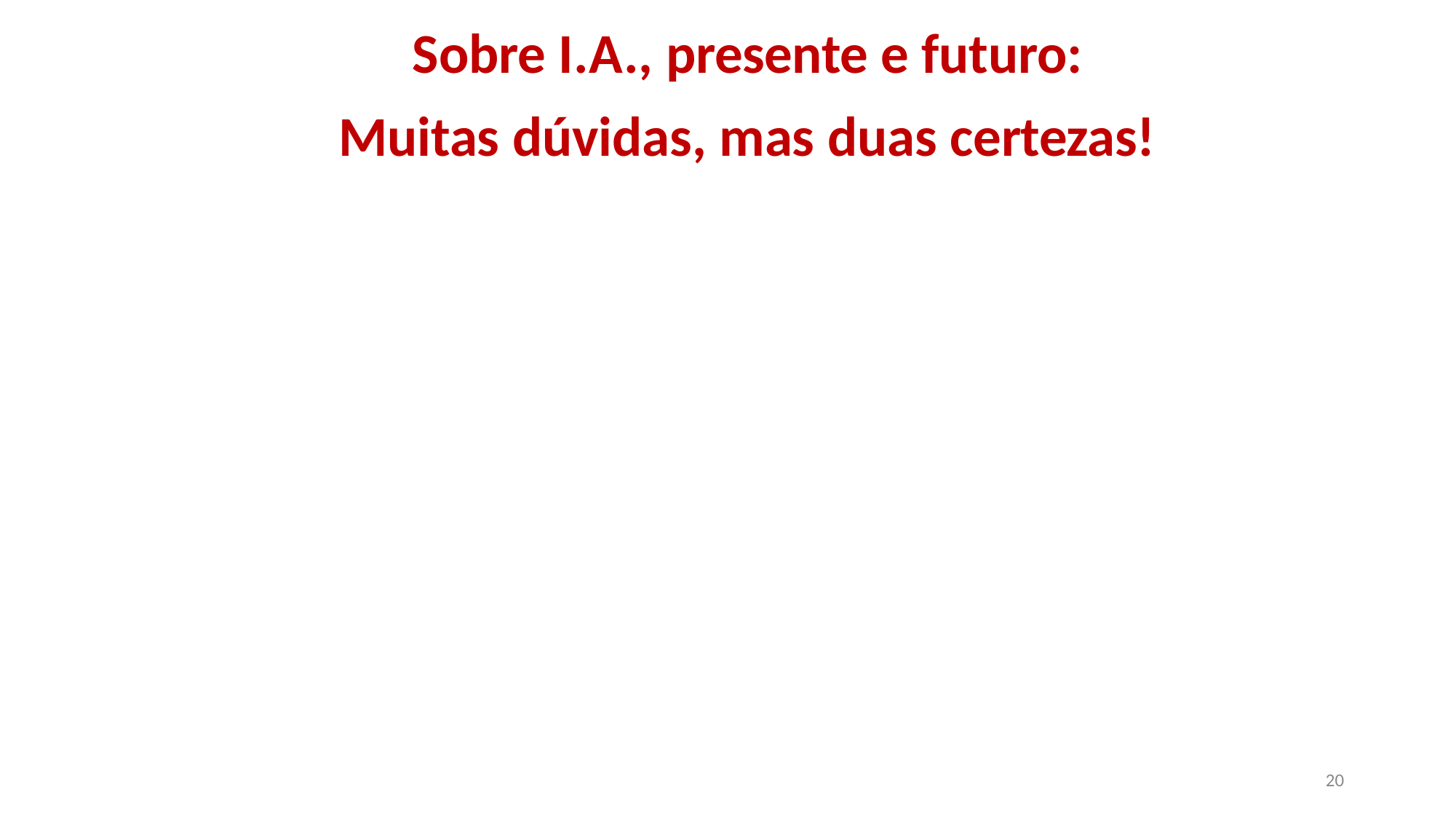

# Sobre I.A., presente e futuro:  Muitas dúvidas, mas duas certezas!
20